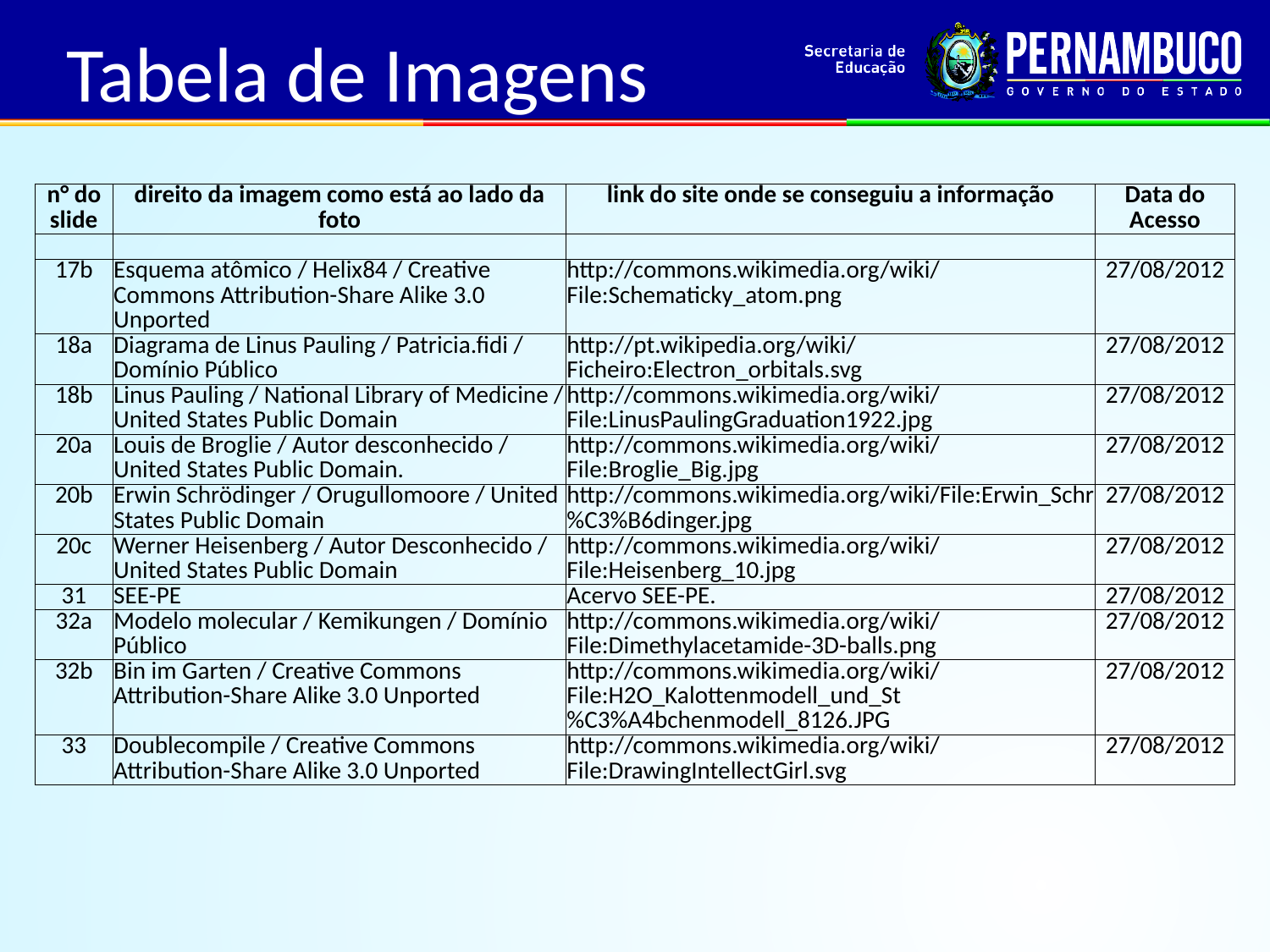

Tabela de Imagens
| n° do slide | direito da imagem como está ao lado da foto | link do site onde se conseguiu a informação | Data do Acesso |
| --- | --- | --- | --- |
|  |  |  |  |
| 17b | Esquema atômico / Helix84 / Creative Commons Attribution-Share Alike 3.0 Unported | http://commons.wikimedia.org/wiki/File:Schematicky\_atom.png | 27/08/2012 |
| 18a | Diagrama de Linus Pauling / Patricia.fidi / Domínio Público | http://pt.wikipedia.org/wiki/Ficheiro:Electron\_orbitals.svg | 27/08/2012 |
| 18b | Linus Pauling / National Library of Medicine / United States Public Domain | http://commons.wikimedia.org/wiki/File:LinusPaulingGraduation1922.jpg | 27/08/2012 |
| 20a | Louis de Broglie / Autor desconhecido / United States Public Domain. | http://commons.wikimedia.org/wiki/File:Broglie\_Big.jpg | 27/08/2012 |
| 20b | Erwin Schrödinger / Orugullomoore / United States Public Domain | http://commons.wikimedia.org/wiki/File:Erwin\_Schr%C3%B6dinger.jpg | 27/08/2012 |
| 20c | Werner Heisenberg / Autor Desconhecido / United States Public Domain | http://commons.wikimedia.org/wiki/File:Heisenberg\_10.jpg | 27/08/2012 |
| 31 | SEE-PE | Acervo SEE-PE. | 27/08/2012 |
| 32a | Modelo molecular / Kemikungen / Domínio Público | http://commons.wikimedia.org/wiki/File:Dimethylacetamide-3D-balls.png | 27/08/2012 |
| 32b | Bin im Garten / Creative Commons Attribution-Share Alike 3.0 Unported | http://commons.wikimedia.org/wiki/File:H2O\_Kalottenmodell\_und\_St%C3%A4bchenmodell\_8126.JPG | 27/08/2012 |
| 33 | Doublecompile / Creative Commons Attribution-Share Alike 3.0 Unported | http://commons.wikimedia.org/wiki/File:DrawingIntellectGirl.svg | 27/08/2012 |